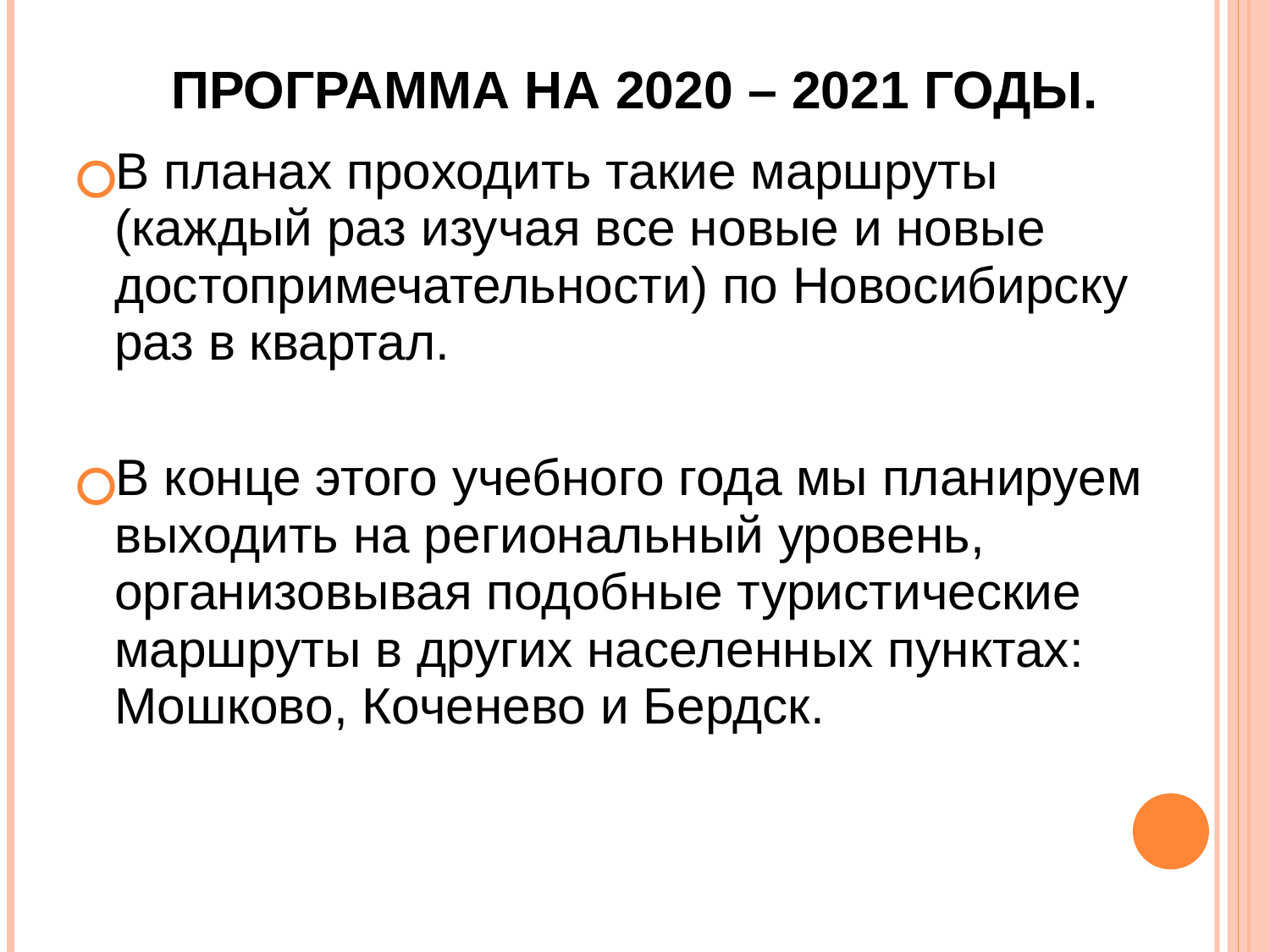

# Программа на 2020 – 2021 годы.
В планах проходить такие маршруты (каждый раз изучая все новые и новые достопримечательности) по Новосибирску раз в квартал.

В конце этого учебного года мы планируем выходить на региональный уровень, организовывая подобные туристические маршруты в других населенных пунктах: Мошково, Коченево и Бердск.